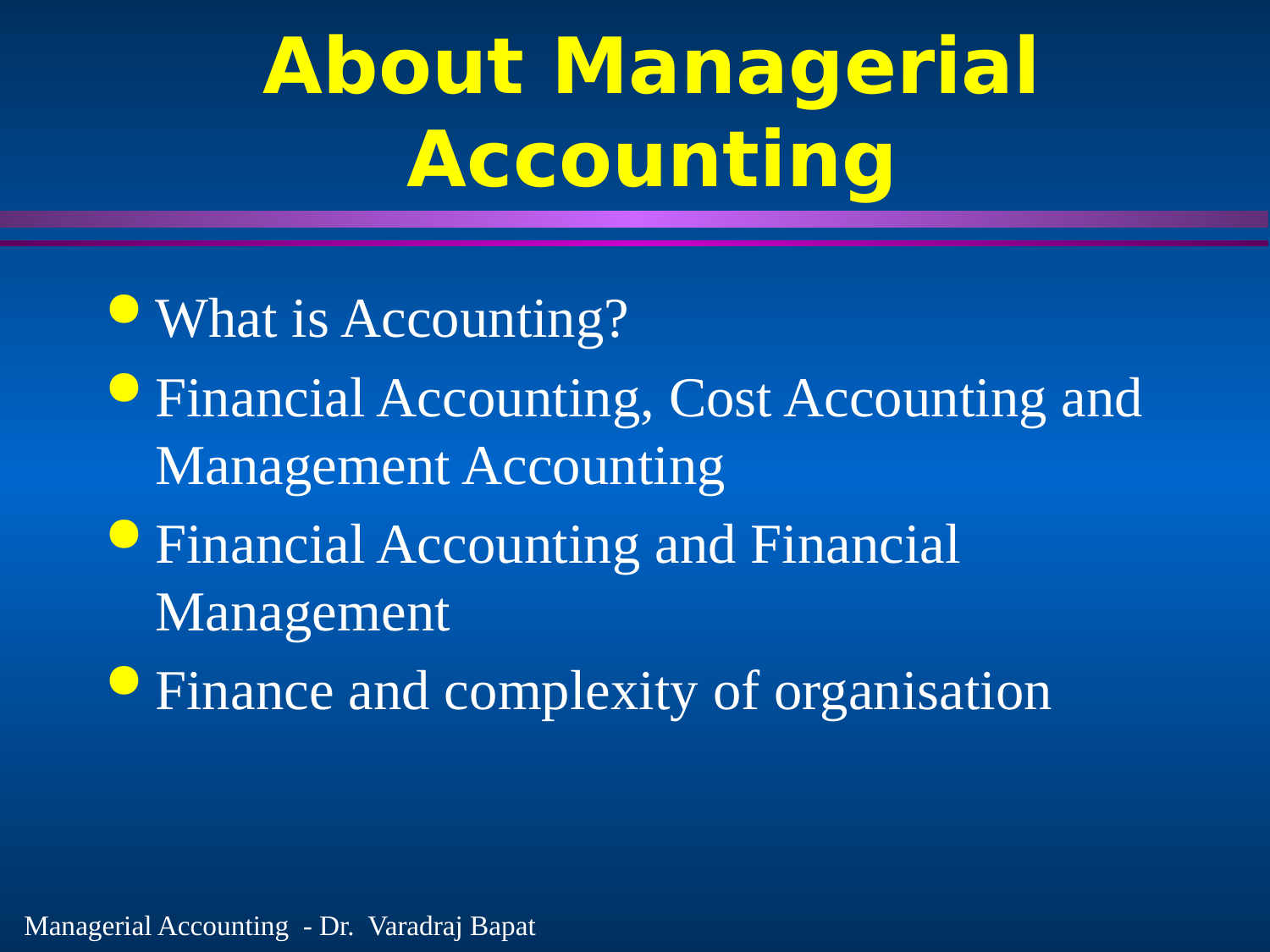

# About Managerial Accounting
What is Accounting?
Financial Accounting, Cost Accounting and Management Accounting
Financial Accounting and Financial Management
Finance and complexity of organisation